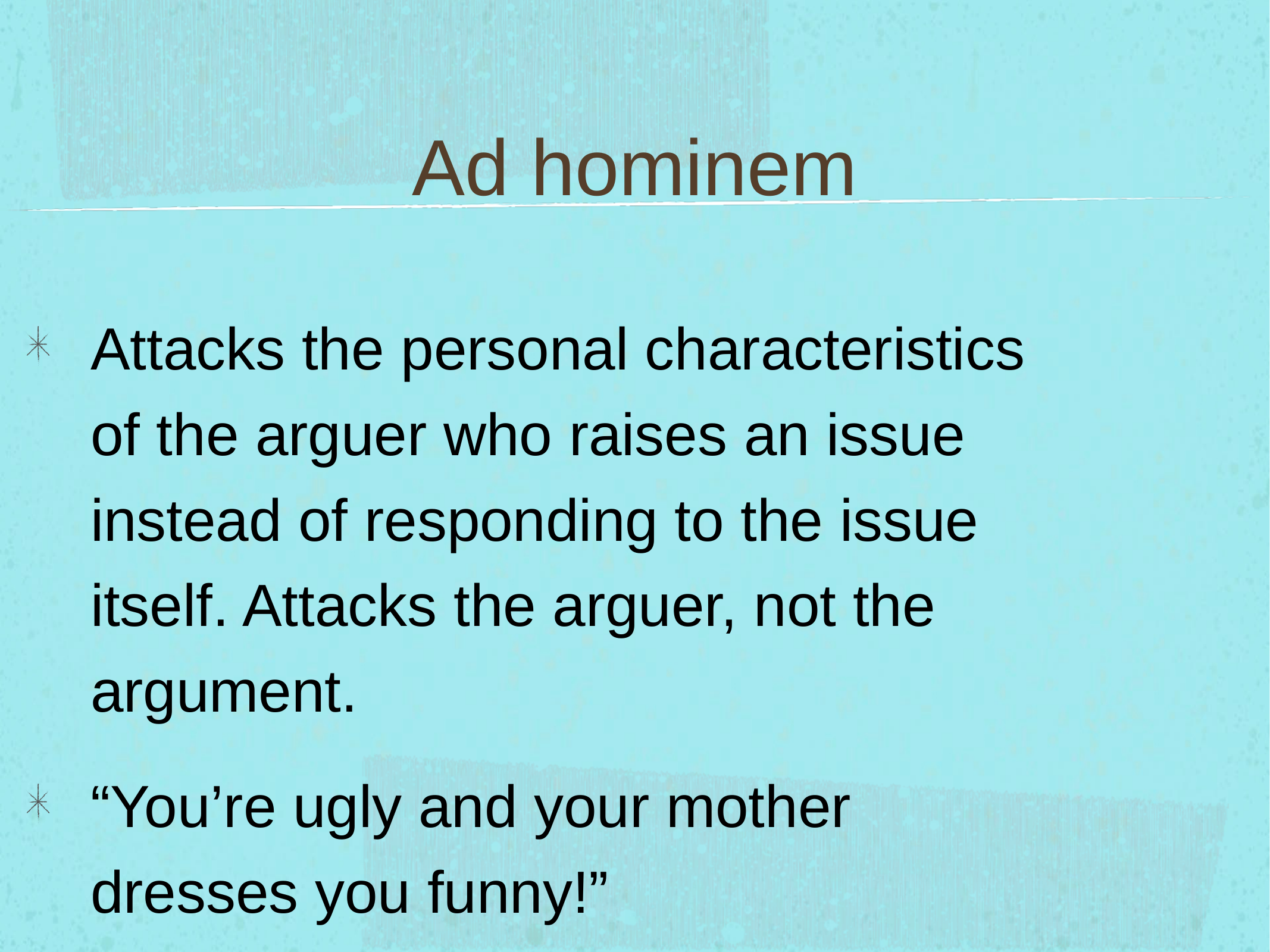

# Ad hominem

Attacks the personal characteristics of the arguer who raises an issue instead of responding to the issue itself. Attacks the arguer, not the argument.
“You’re ugly and your mother dresses you funny!”